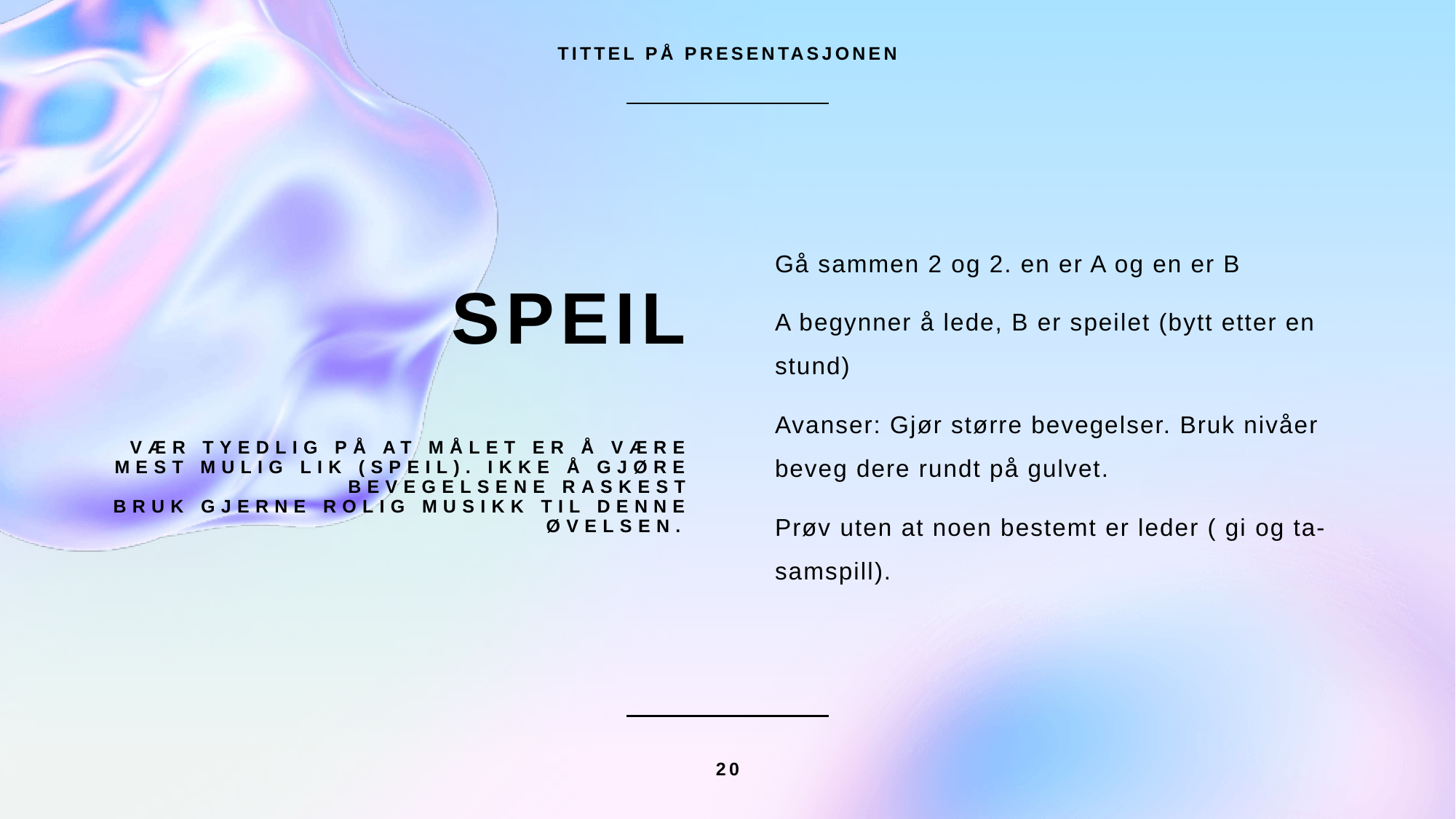

TITTEL PÅ PRESENTASJONEN
Gå sammen 2 og 2. en er A og en er B
A begynner å lede, B er speilet (bytt etter en stund)
Avanser: Gjør større bevegelser. Bruk nivåer beveg dere rundt på gulvet.
Prøv uten at noen bestemt er leder ( gi og ta- samspill).
# Speil Vær tyedlig på at målet er å være mest mulig lik (speil). Ikke å gjøre bevegelsene raskest Bruk gjerne rolig musikk til denne øvelsen.
20